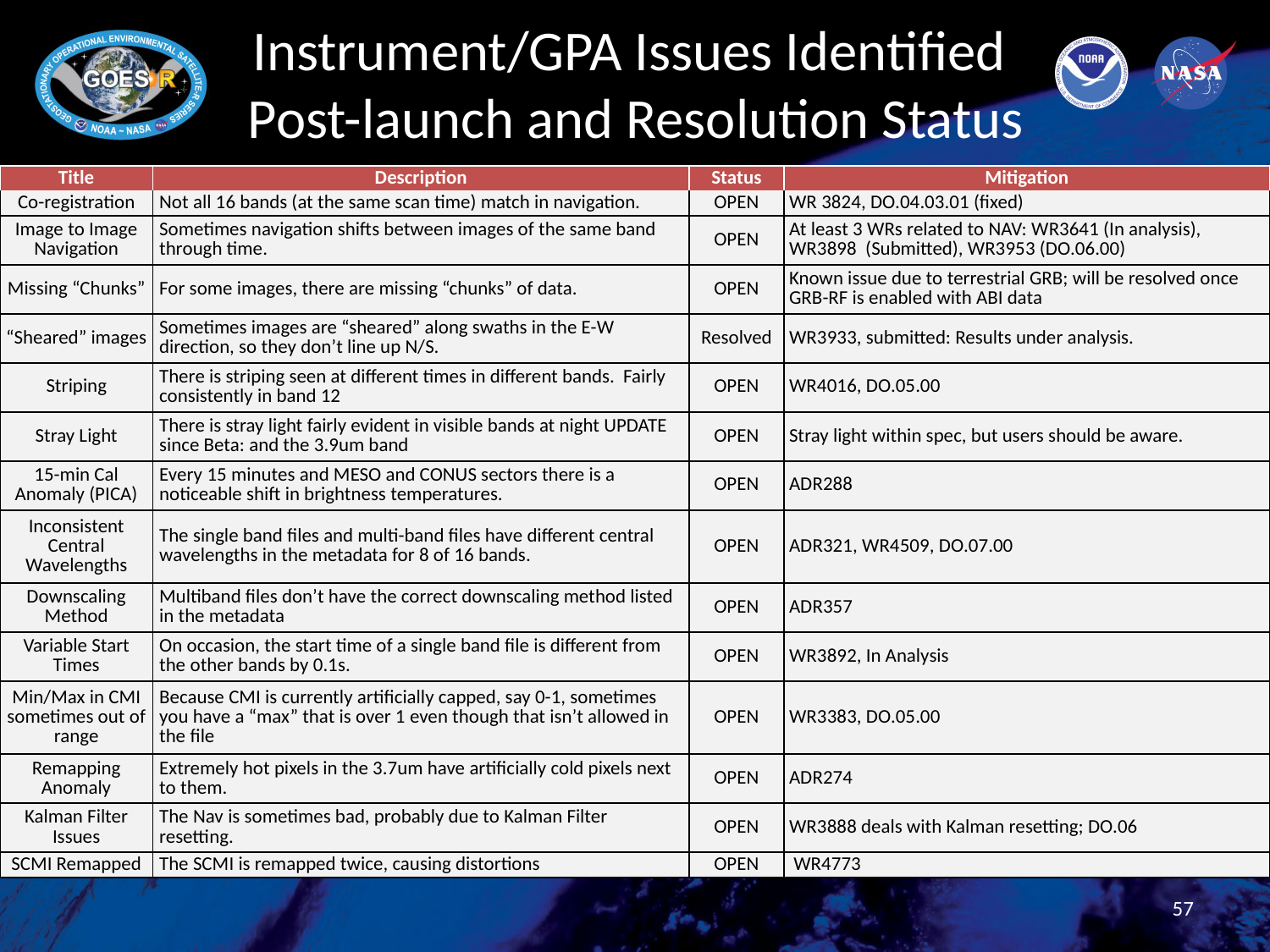

# Instrument/GPA Issues Identified Post-launch and Resolution Status
| Title | Description | Status | Mitigation |
| --- | --- | --- | --- |
| Co-registration | Not all 16 bands (at the same scan time) match in navigation. | OPEN | WR 3824, DO.04.03.01 (fixed) |
| Image to Image Navigation | Sometimes navigation shifts between images of the same band through time. | OPEN | At least 3 WRs related to NAV: WR3641 (In analysis), WR3898 (Submitted), WR3953 (DO.06.00) |
| Missing “Chunks” | For some images, there are missing “chunks” of data. | OPEN | Known issue due to terrestrial GRB; will be resolved once GRB-RF is enabled with ABI data |
| “Sheared” images | Sometimes images are “sheared” along swaths in the E-W direction, so they don’t line up N/S. | Resolved | WR3933, submitted: Results under analysis. |
| Striping | There is striping seen at different times in different bands. Fairly consistently in band 12 | OPEN | WR4016, DO.05.00 |
| Stray Light | There is stray light fairly evident in visible bands at night UPDATE since Beta: and the 3.9um band | OPEN | Stray light within spec, but users should be aware. |
| 15-min Cal Anomaly (PICA) | Every 15 minutes and MESO and CONUS sectors there is a noticeable shift in brightness temperatures. | OPEN | ADR288 |
| Inconsistent Central Wavelengths | The single band files and multi-band files have different central wavelengths in the metadata for 8 of 16 bands. | OPEN | ADR321, WR4509, DO.07.00 |
| Downscaling Method | Multiband files don’t have the correct downscaling method listed in the metadata | OPEN | ADR357 |
| Variable Start Times | On occasion, the start time of a single band file is different from the other bands by 0.1s. | OPEN | WR3892, In Analysis |
| Min/Max in CMI sometimes out of range | Because CMI is currently artificially capped, say 0-1, sometimes you have a “max” that is over 1 even though that isn’t allowed in the file | OPEN | WR3383, DO.05.00 |
| Remapping Anomaly | Extremely hot pixels in the 3.7um have artificially cold pixels next to them. | OPEN | ADR274 |
| Kalman Filter Issues | The Nav is sometimes bad, probably due to Kalman Filter resetting. | OPEN | WR3888 deals with Kalman resetting; DO.06 |
| SCMI Remapped | The SCMI is remapped twice, causing distortions | OPEN | WR4773 |
57